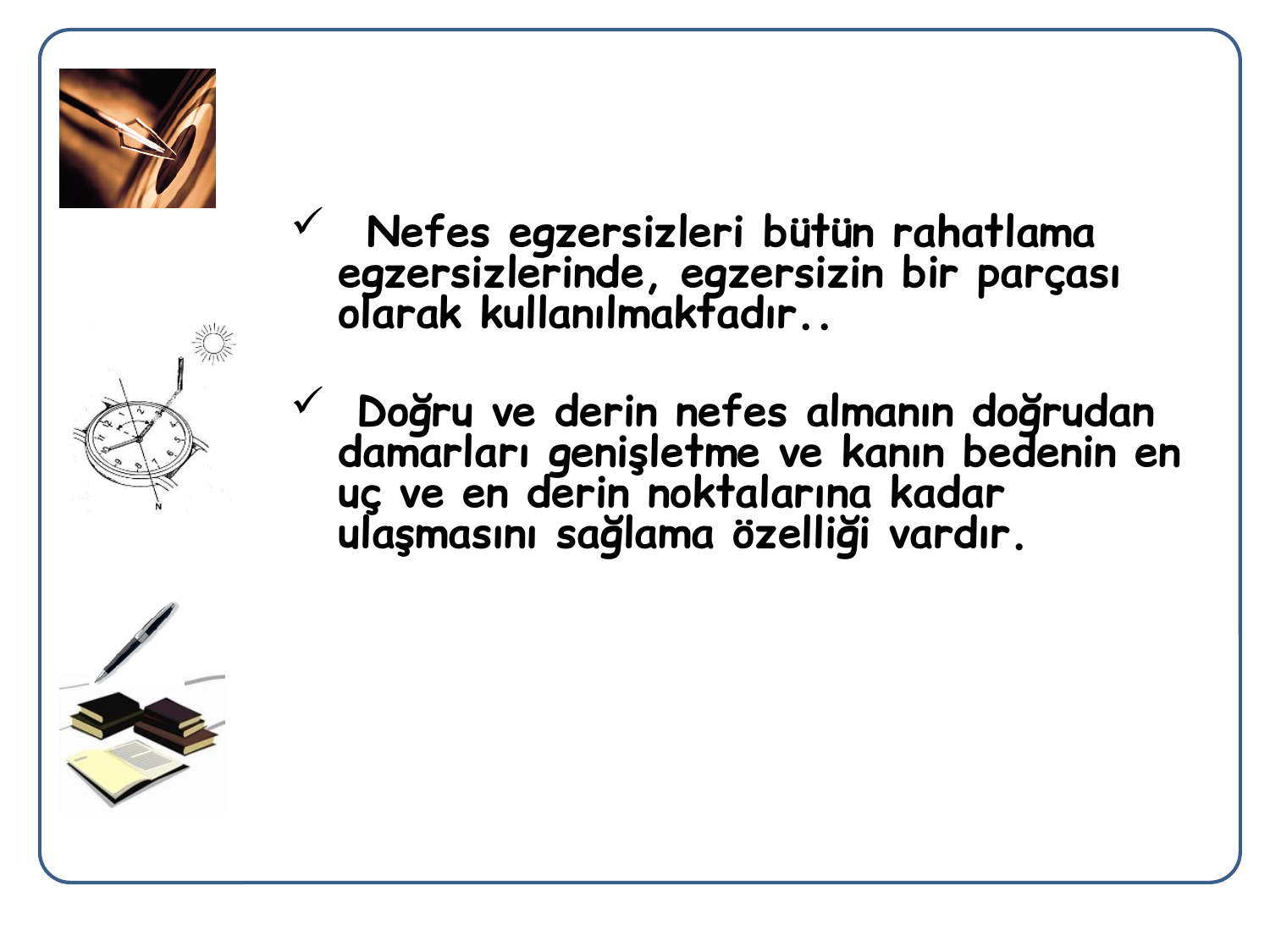

Nefes egzersizleri bütün rahatlama egzersizlerinde, egzersizin bir parçası olarak kullanılmaktadır..

 Doğru ve derin nefes almanın doğrudan damarları genişletme ve kanın bedenin en uç ve en derin noktalarına kadar ulaşmasını sağlama özelliği vardır.